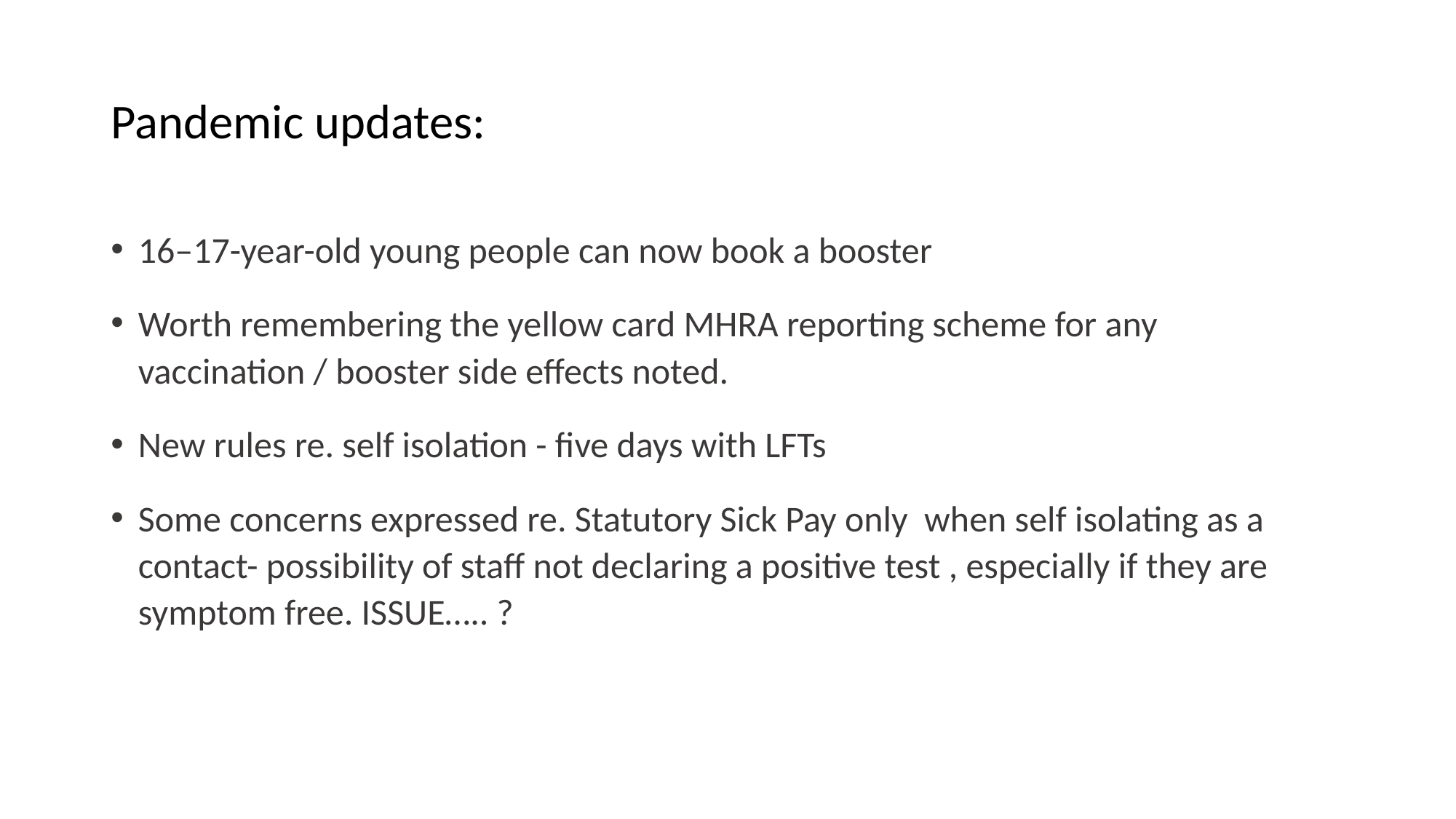

# Pandemic updates:
16–17-year-old young people can now book a booster
Worth remembering the yellow card MHRA reporting scheme for any vaccination / booster side effects noted.
New rules re. self isolation - five days with LFTs
Some concerns expressed re. Statutory Sick Pay only  when self isolating as a contact- possibility of staff not declaring a positive test , especially if they are symptom free. ISSUE….. ?